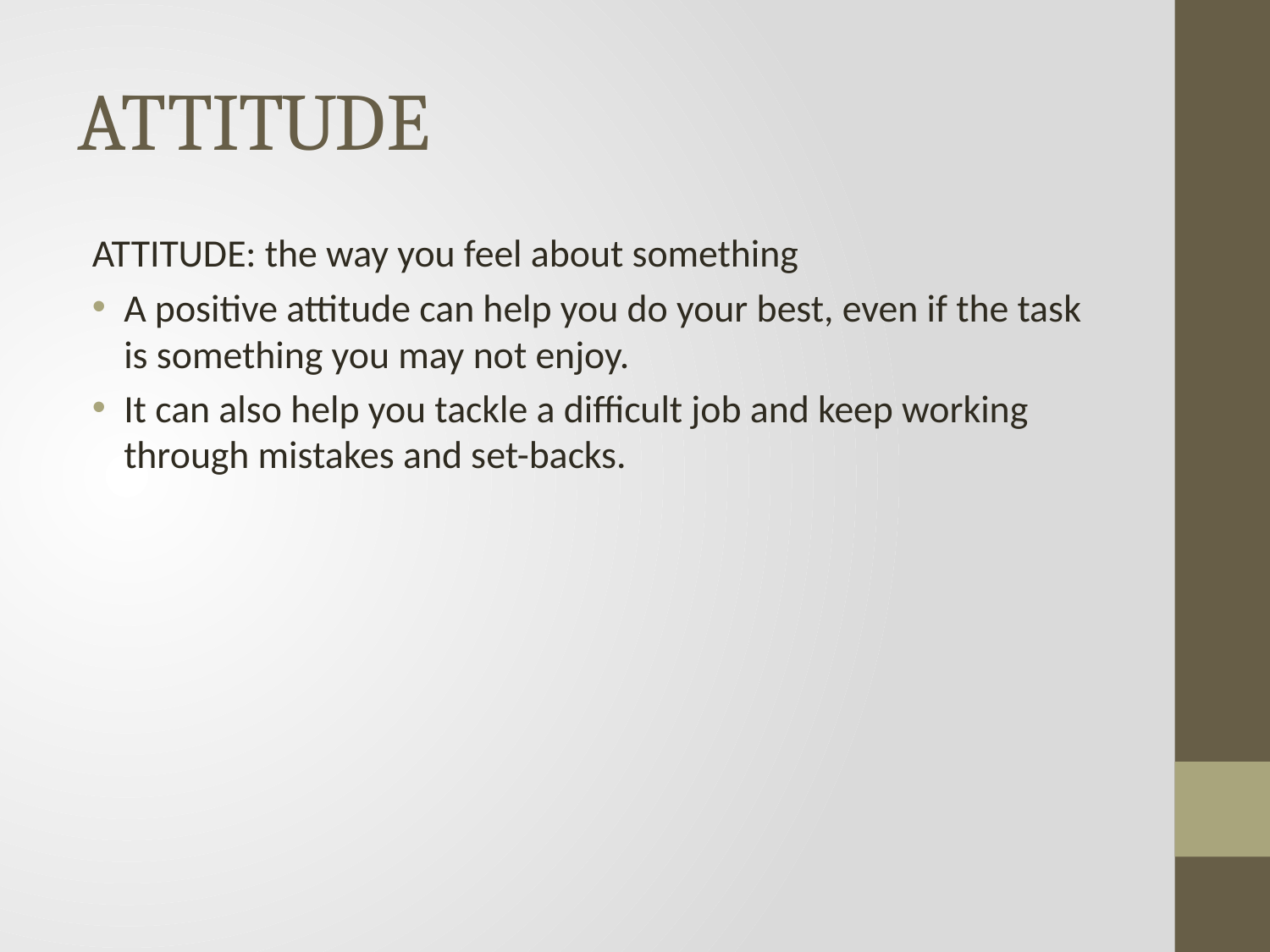

# ATTITUDE
ATTITUDE: the way you feel about something
A positive attitude can help you do your best, even if the task is something you may not enjoy.
It can also help you tackle a difficult job and keep working through mistakes and set-backs.